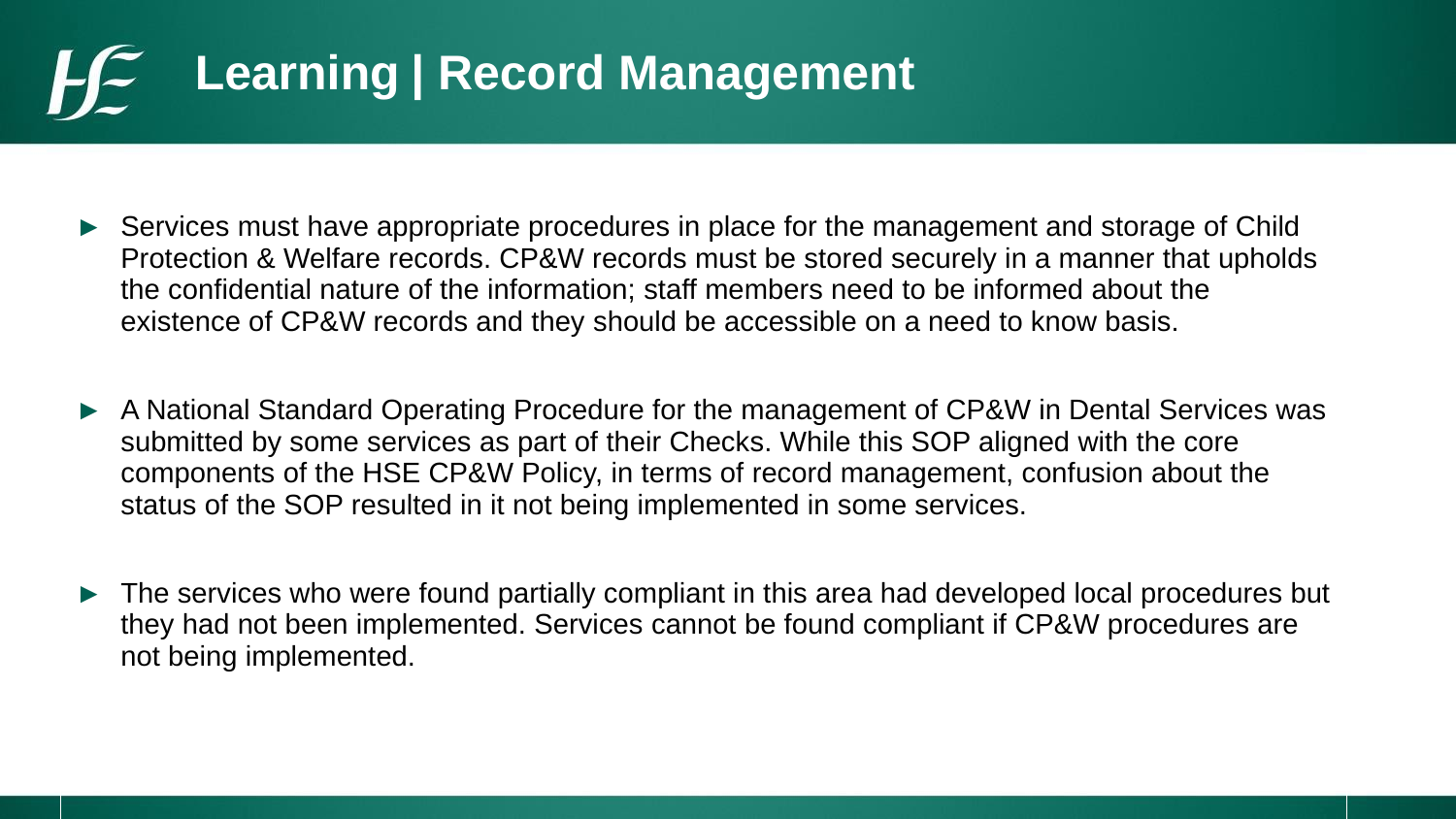

# Learning | Record Management
| Services must have appropriate procedures in place for the management and storage of Child Protection & Welfare records. CP&W records must be stored securely in a manner that upholds the confidential nature of the information; staff members need to be informed about the existence of CP&W records and they should be accessible on a need to know basis. A National Standard Operating Procedure for the management of CP&W in Dental Services was submitted by some services as part of their Checks. While this SOP aligned with the core components of the HSE CP&W Policy, in terms of record management, confusion about the status of the SOP resulted in it not being implemented in some services. The services who were found partially compliant in this area had developed local procedures but they had not been implemented. Services cannot be found compliant if CP&W procedures are not being implemented. |
| --- |
|  |